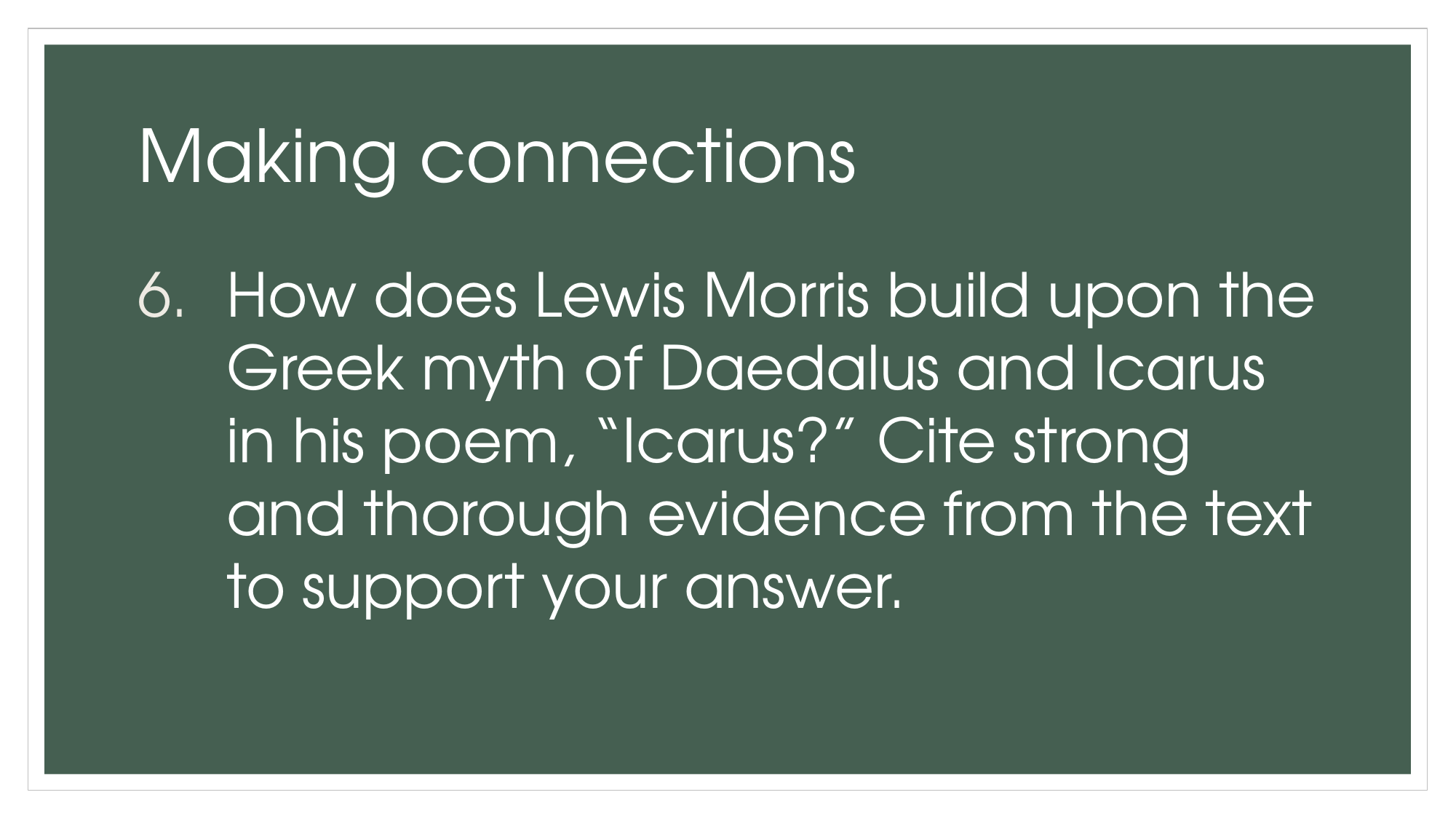

# Making connections
How does Lewis Morris build upon the Greek myth of Daedalus and Icarus in his poem, “Icarus?” Cite strong and thorough evidence from the text to support your answer.